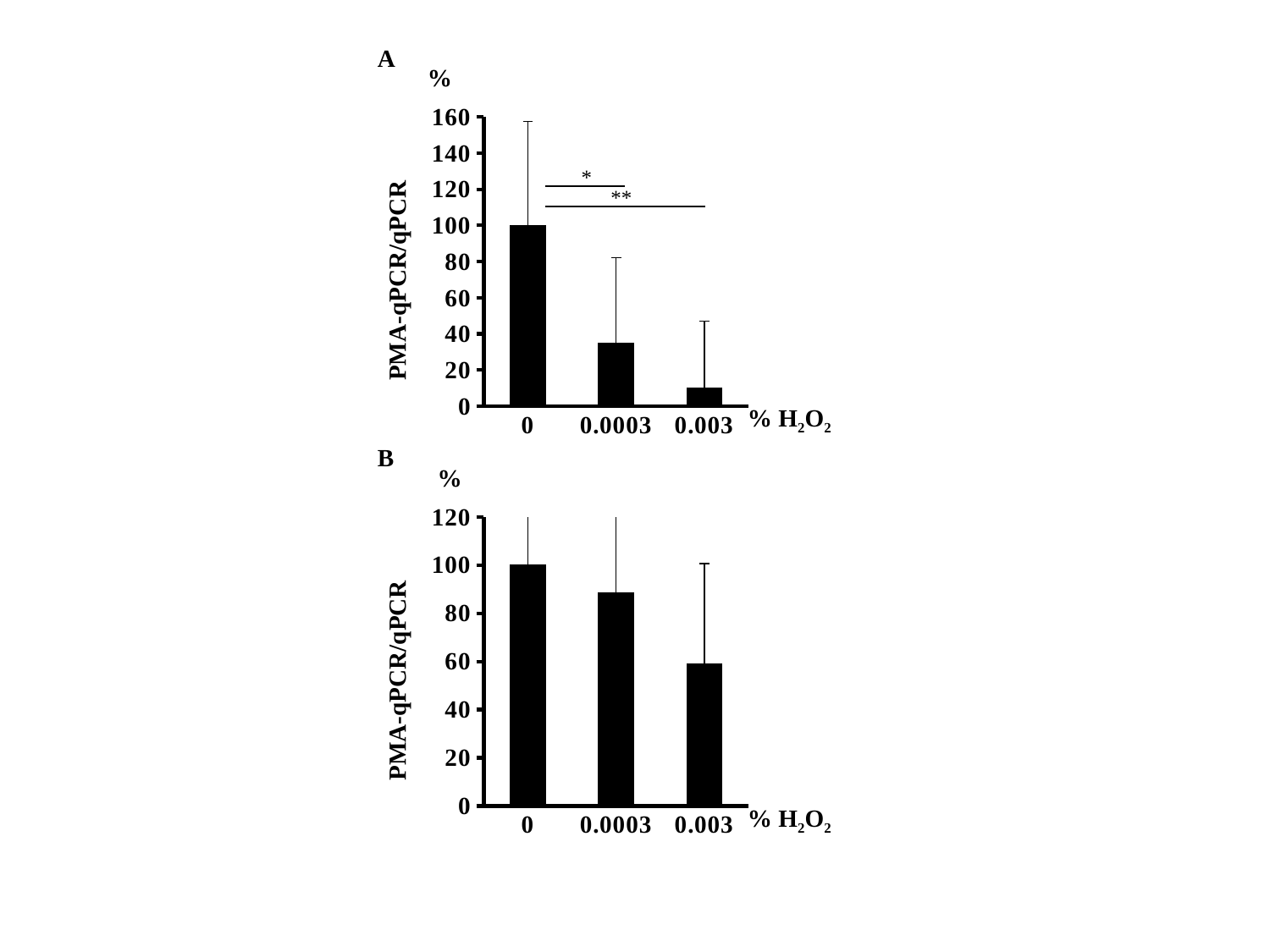

A
%

### Chart

| Category |  |
|---|---|
| 0 | 100.0 |
| 3.0000000000000003E-4 | 34.69016134656151 |
| 3.0000000000000005E-3 | 10.007429570798521 |
*
PMA-qPCR/qPCR
**
% H2O2
B
%

### Chart

| Category |  |
|---|---|
| 0 | 100.0 |
| 3.0000000000000003E-4 | 88.59864107995385 |
| 3.0000000000000005E-3 | 58.91745863092646 |
PMA-qPCR/qPCR
% H2O2